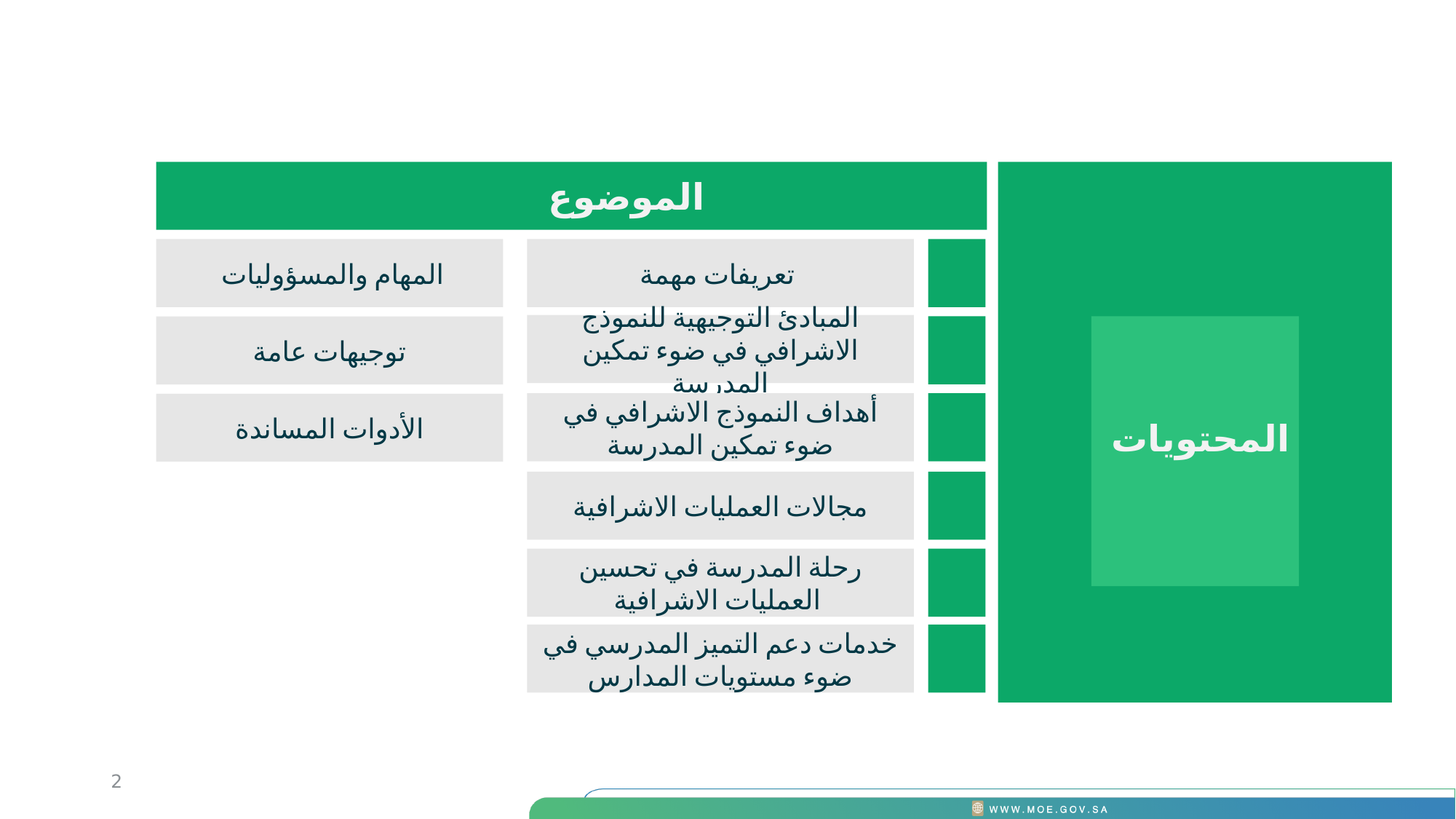

الموضوع
المهام والمسؤوليات
تعريفات مهمة

المبادئ التوجيهية للنموذج الاشرافي في ضوء تمكين المدرسة

 توجيهات عامة
أهداف النموذج الاشرافي في ضوء تمكين المدرسة

الأدوات المساندة
المحتويات
مجالات العمليات الاشرافية

رحلة المدرسة في تحسين العمليات الاشرافية

خدمات دعم التميز المدرسي في ضوء مستويات المدارس

2